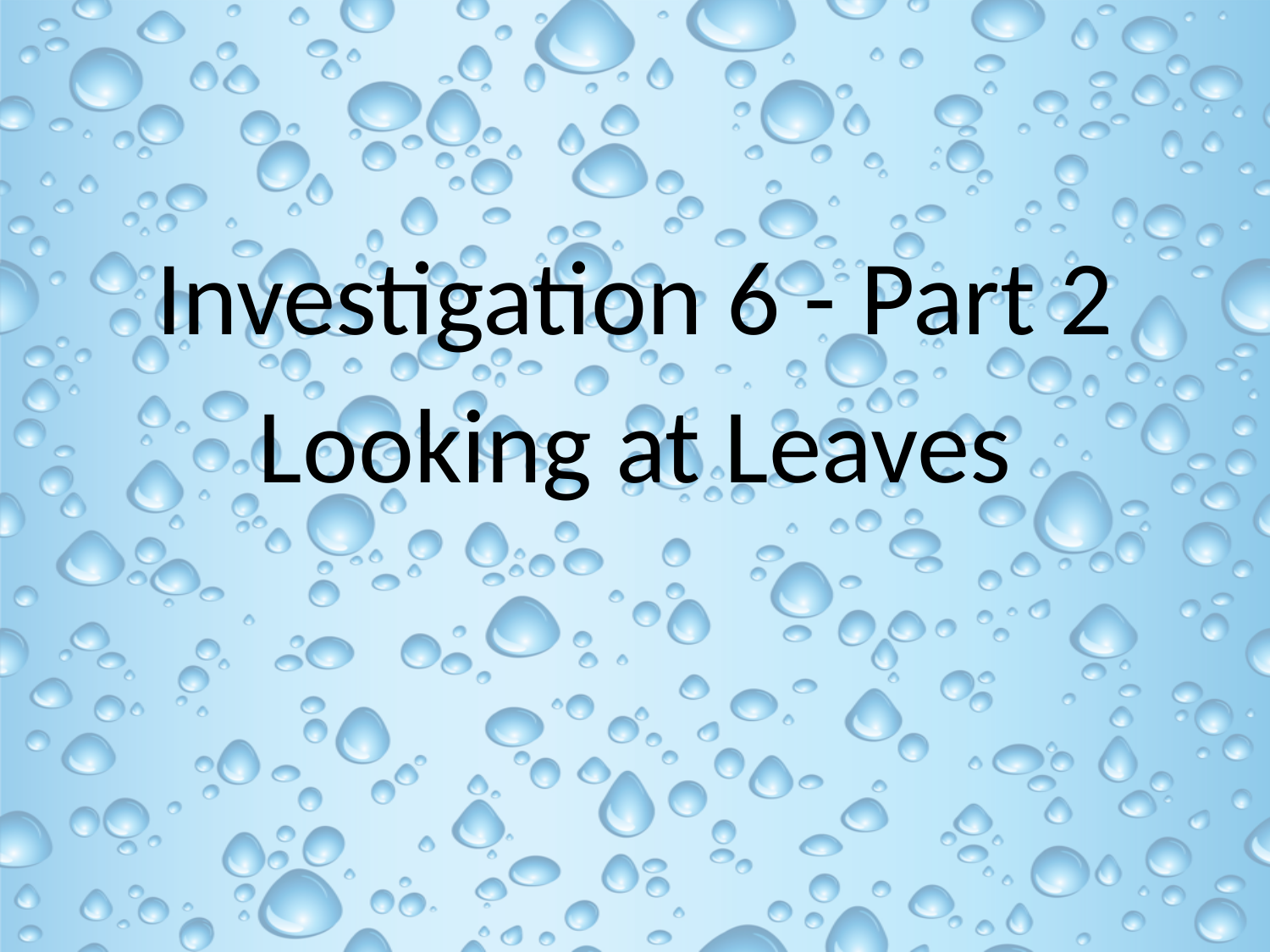

Investigation 6 - Part 2
Looking at Leaves